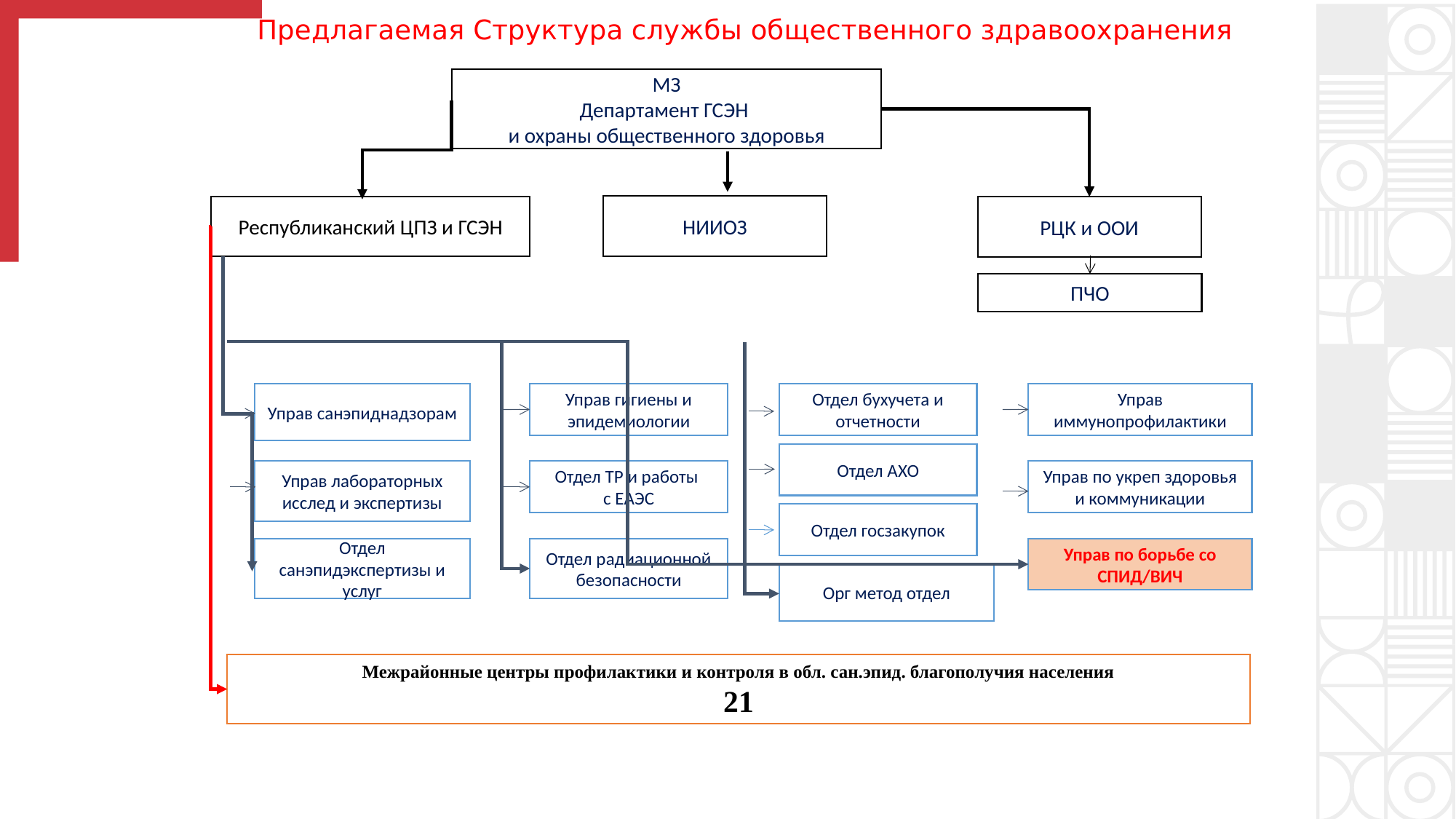

# Предлагаемая Структура службы общественного здравоохранения
МЗ
Департамент ГСЭН
и охраны общественного здоровья
НИИОЗ
Республиканский ЦПЗ и ГСЭН
РЦК и ООИ
ПЧО
Управ гигиены и эпидемиологии
Отдел бухучета и отчетности
Управ иммунопрофилактики
Управ санэпиднадзорам
Отдел АХО
Управ лабораторных исслед и экспертизы
Отдел ТР и работы
с ЕАЭС
Управ по укреп здоровья и коммуникации
Отдел госзакупок
Отдел санэпидэкспертизы и услуг
Отдел радиационной безопасности
Управ по борьбе со СПИД/ВИЧ
Орг метод отдел
Межрайонные центры профилактики и контроля в обл. сан.эпид. благополучия населения
21